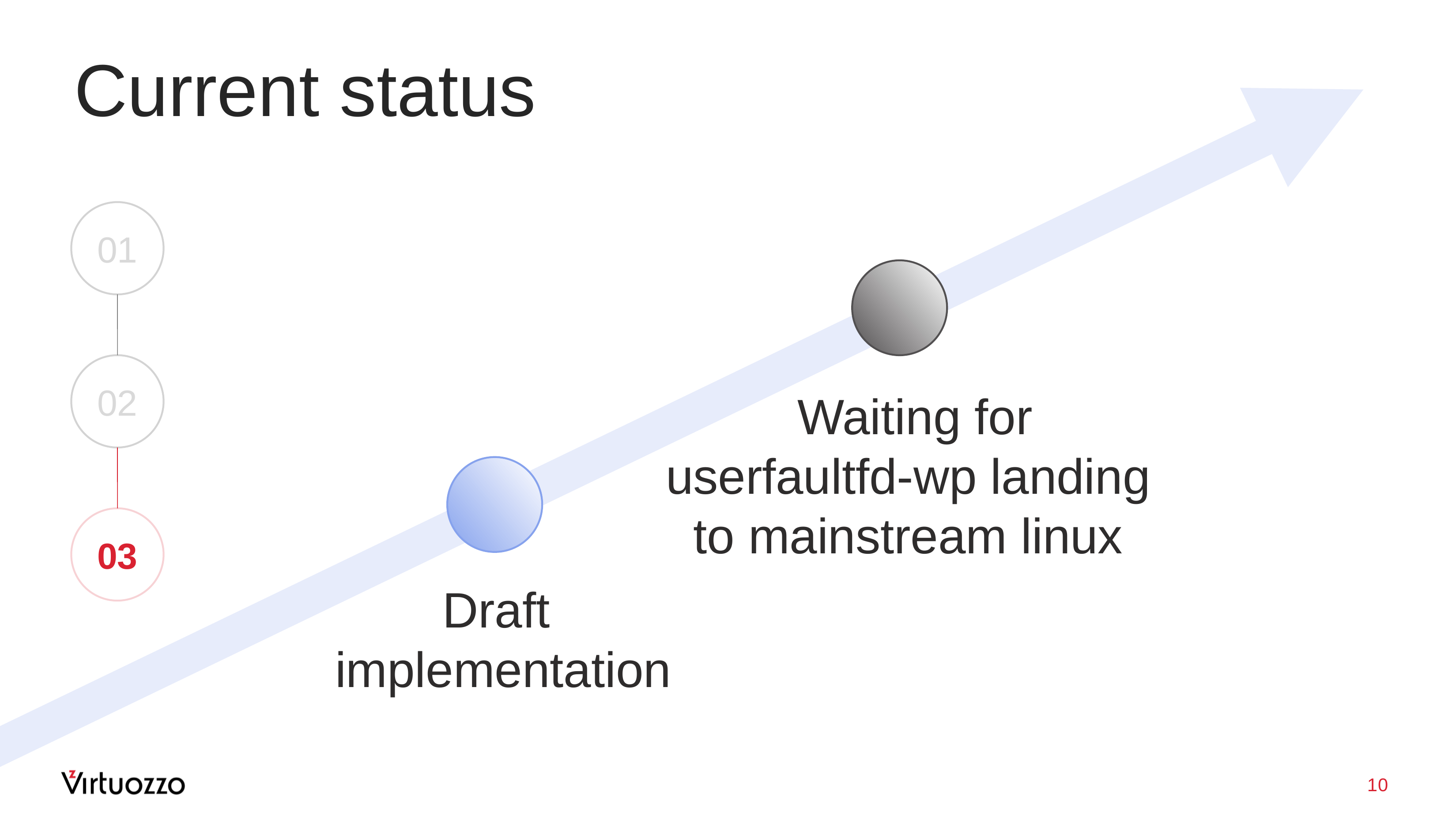

# Current status
01

02
 Waiting for userfaultfd-wp landing to mainstream linux

03
Draft
implementation